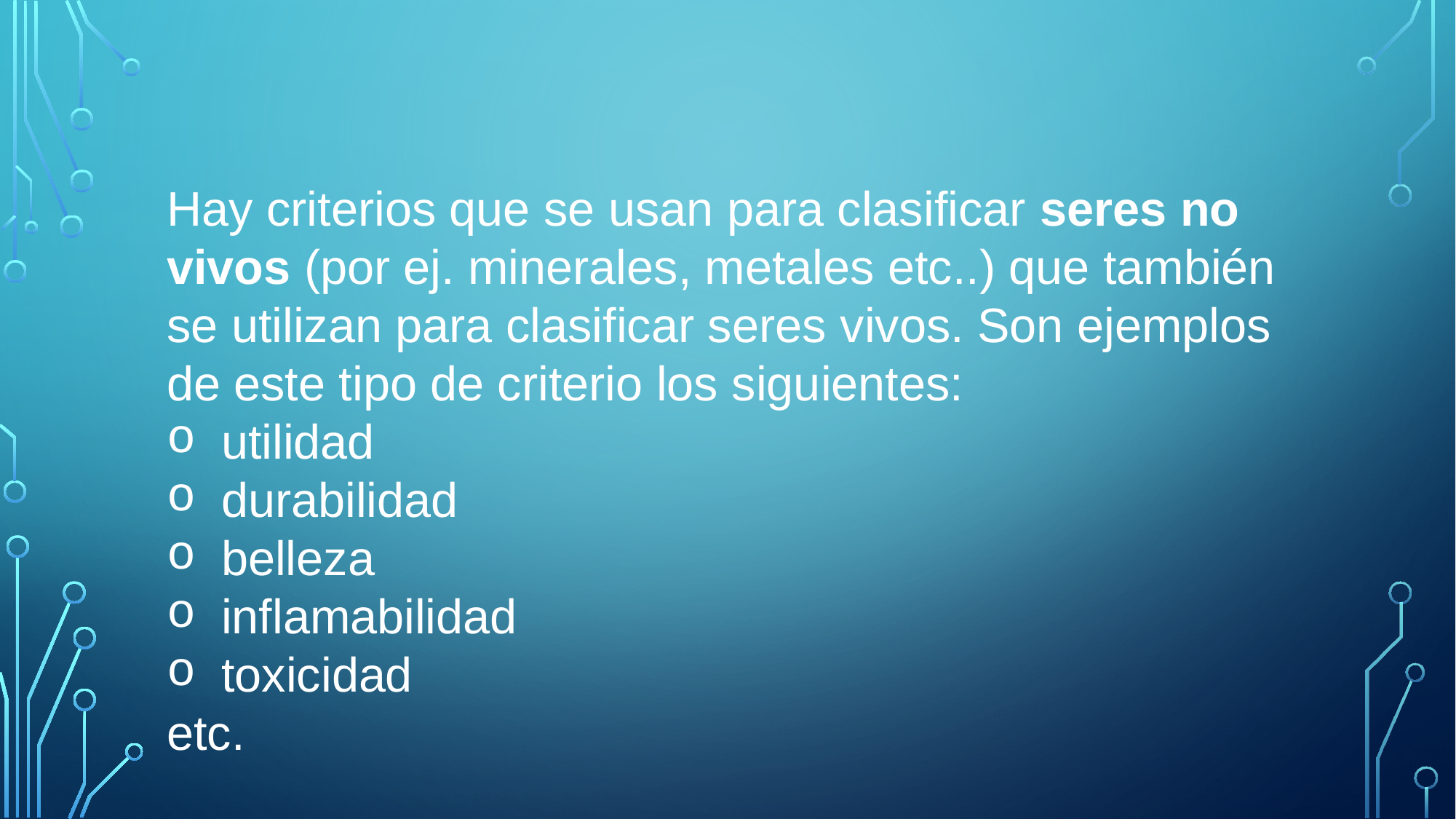

Hay criterios que se usan para clasificar seres no vivos (por ej. minerales, metales etc..) que también se utilizan para clasificar seres vivos. Son ejemplos de este tipo de criterio los siguientes:
utilidad
durabilidad
belleza
inflamabilidad
toxicidad
etc.